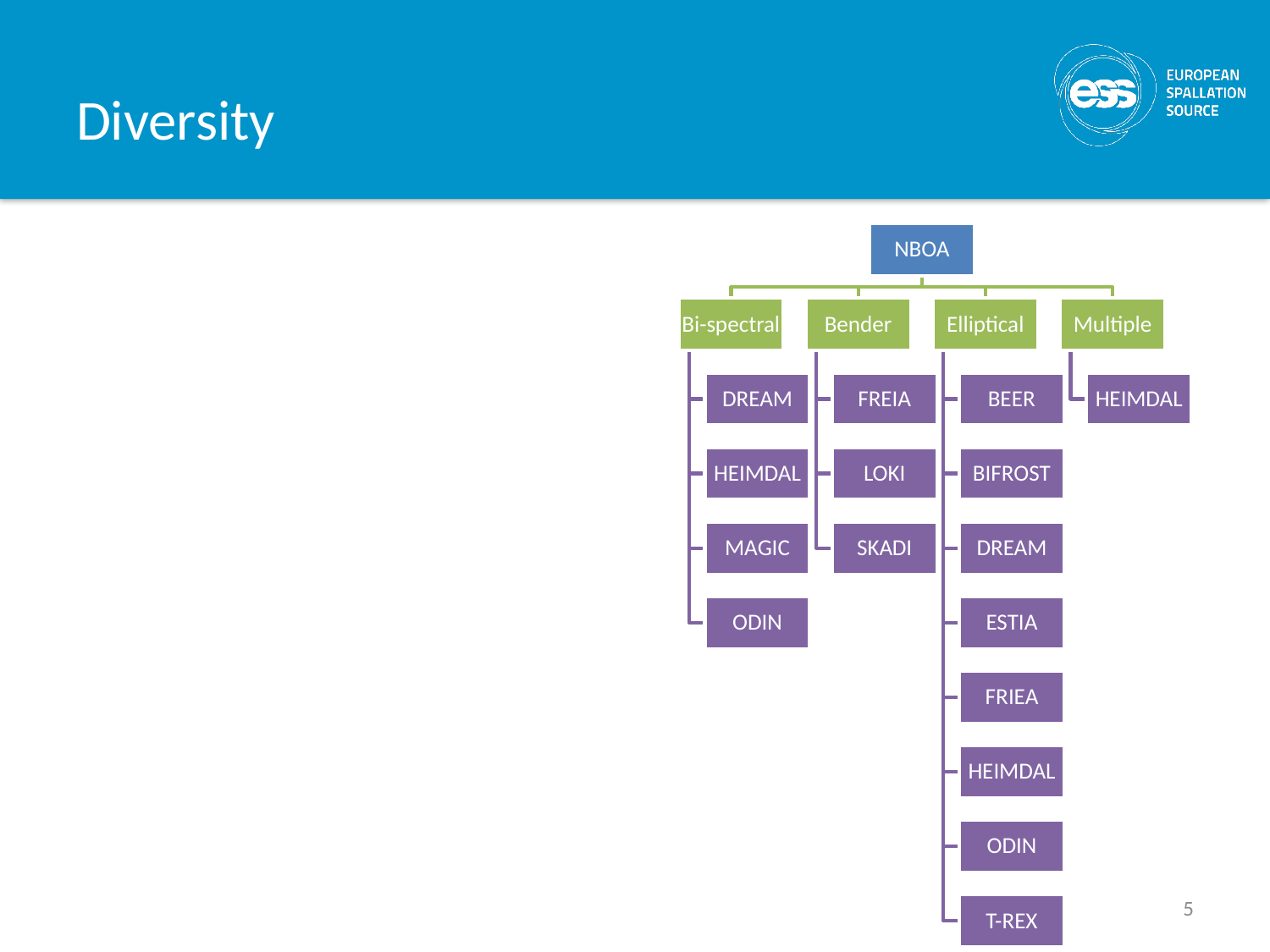

# Diversity
NBOA
Bi-spectral
DREAM
HEIMDAL
MAGIC
ODIN
Bender
FREIA
LOKI
SKADI
Elliptical
BEER
BIFROST
DREAM
ESTIA
FRIEA
HEIMDAL
ODIN
T-REX
Multiple
HEIMDAL
5